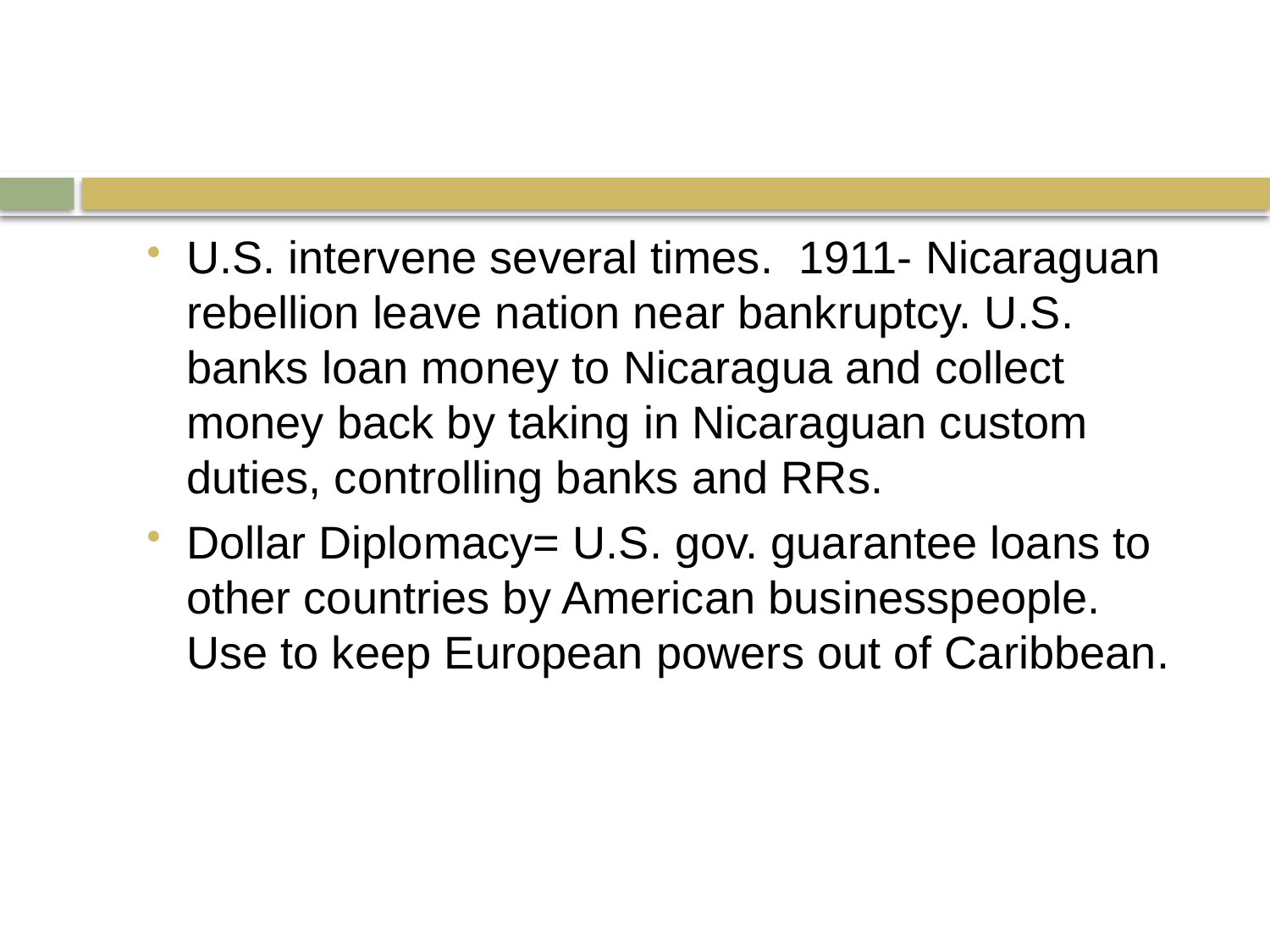

#
U.S. intervene several times.  1911- Nicaraguan rebellion leave nation near bankruptcy. U.S. banks loan money to Nicaragua and collect money back by taking in Nicaraguan custom duties, controlling banks and RRs.
Dollar Diplomacy= U.S. gov. guarantee loans to other countries by American businesspeople.  Use to keep European powers out of Caribbean.